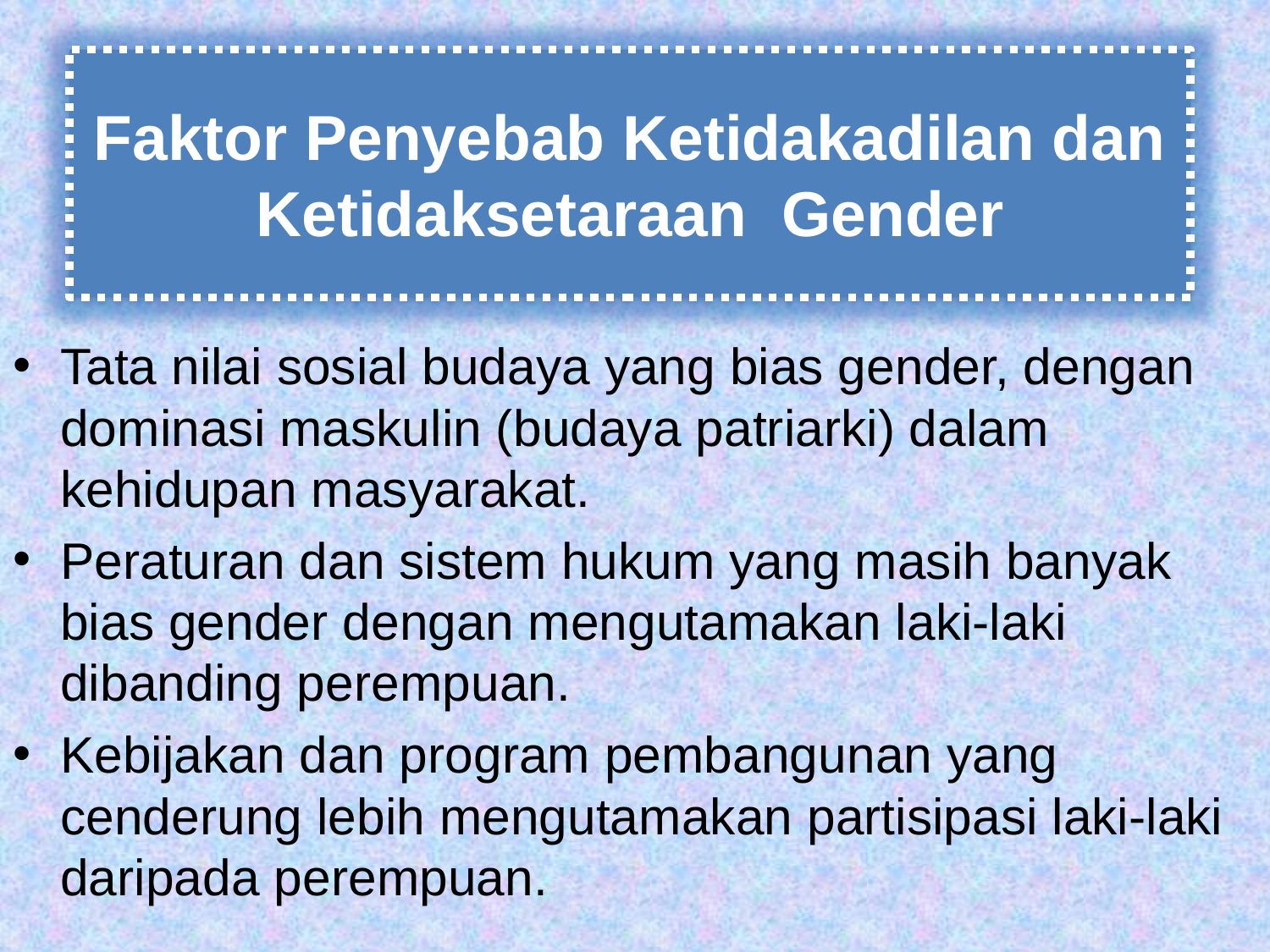

Faktor Penyebab Ketidakadilan dan Ketidaksetaraan  Gender
Tata nilai sosial budaya yang bias gender, dengan dominasi maskulin (budaya patriarki) dalam kehidupan masyarakat.
Peraturan dan sistem hukum yang masih banyak bias gender dengan mengutamakan laki-laki dibanding perempuan.
Kebijakan dan program pembangunan yang cenderung lebih mengutamakan partisipasi laki-laki daripada perempuan.